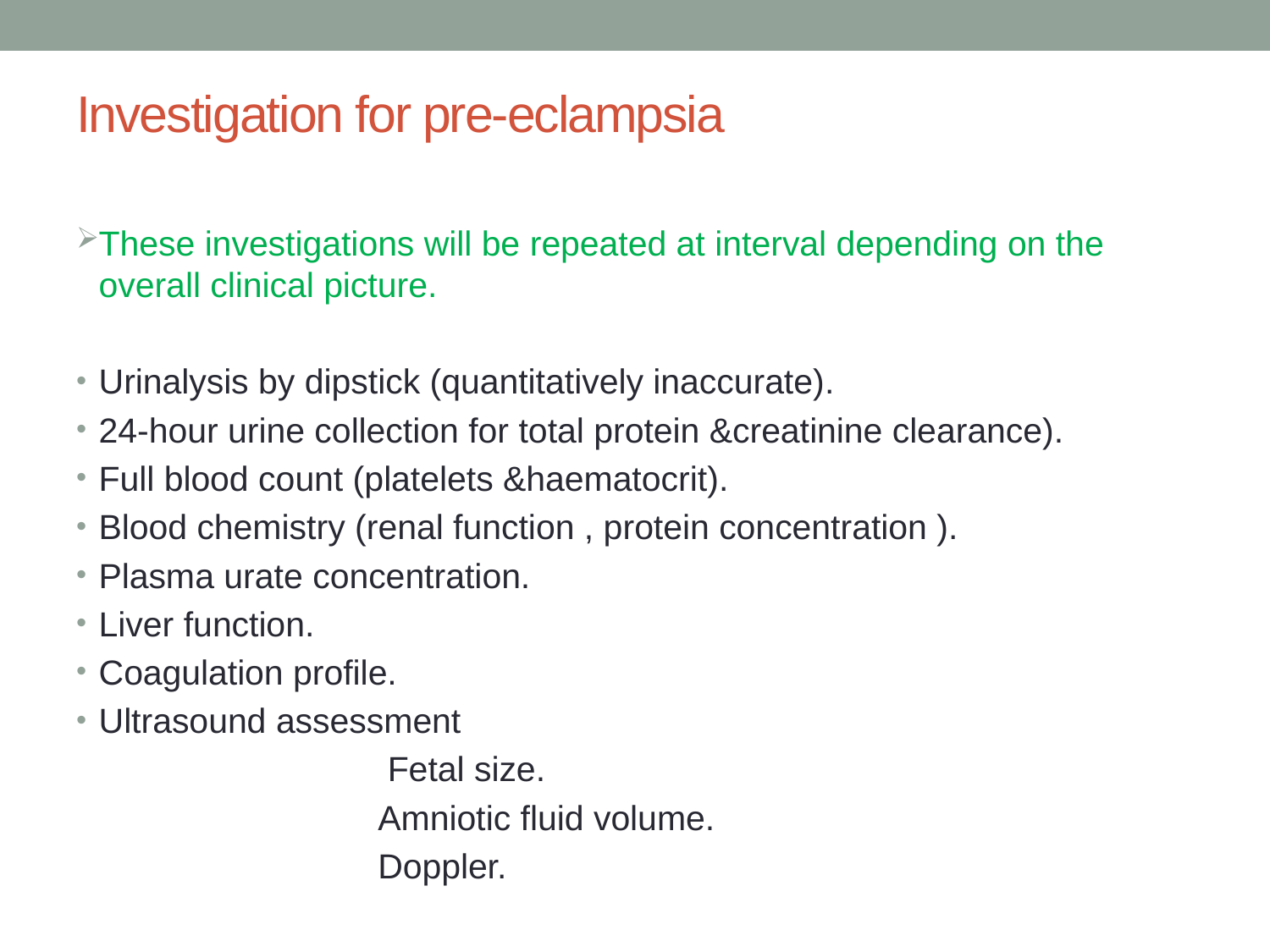

# Investigation for pre-eclampsia

These investigations will be repeated at interval depending on the overall clinical picture.

Urinalysis by dipstick (quantitatively inaccurate).
24-hour urine collection for total protein &creatinine clearance).
Full blood count (platelets &haematocrit).
Blood chemistry (renal function , protein concentration ).
Plasma urate concentration.
Liver function.
Coagulation profile.
Ultrasound assessment
                                Fetal size.
                               Amniotic fluid volume.
                               Doppler.